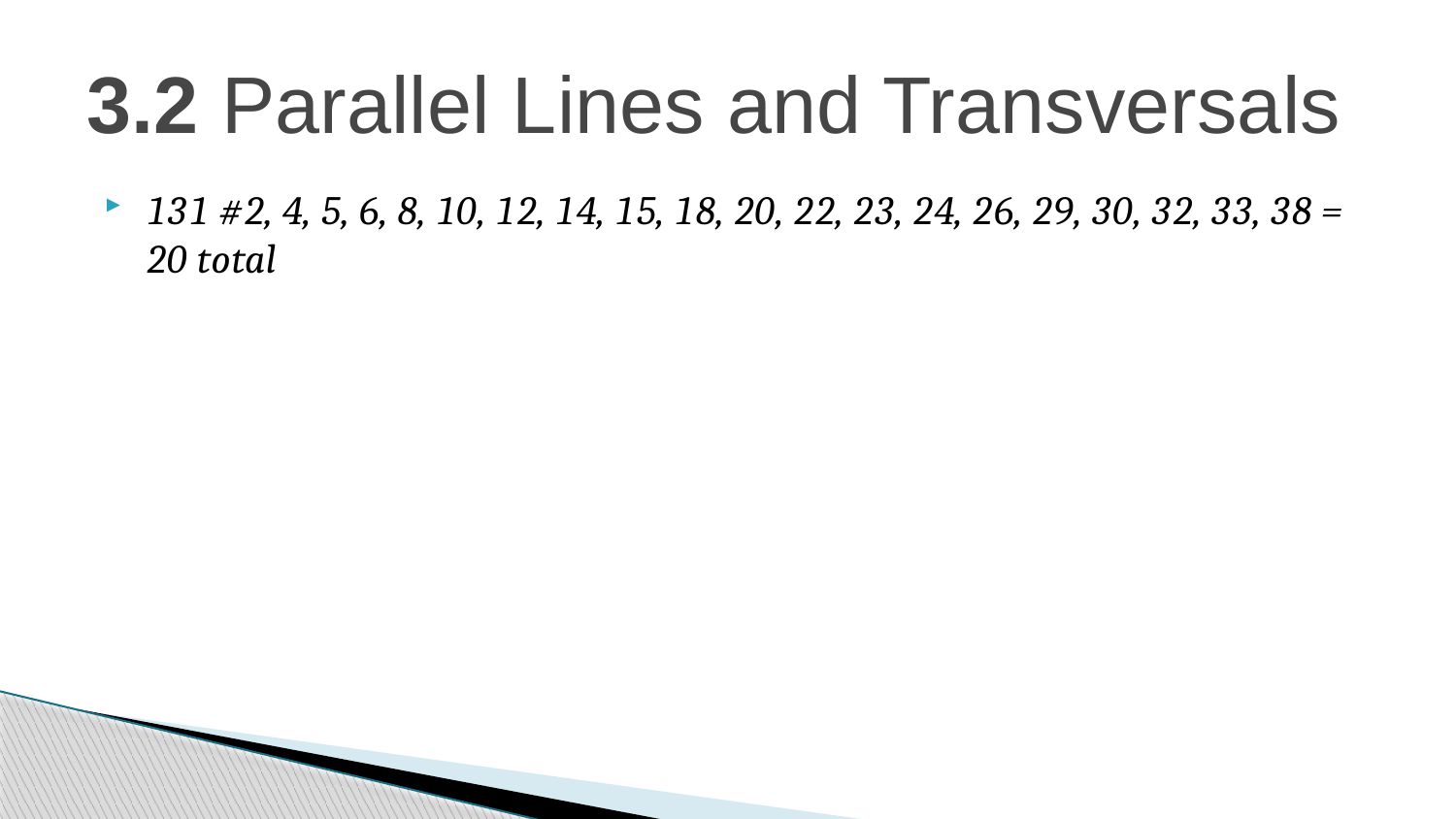

# 3.2 Parallel Lines and Transversals
131 #2, 4, 5, 6, 8, 10, 12, 14, 15, 18, 20, 22, 23, 24, 26, 29, 30, 32, 33, 38 = 20 total